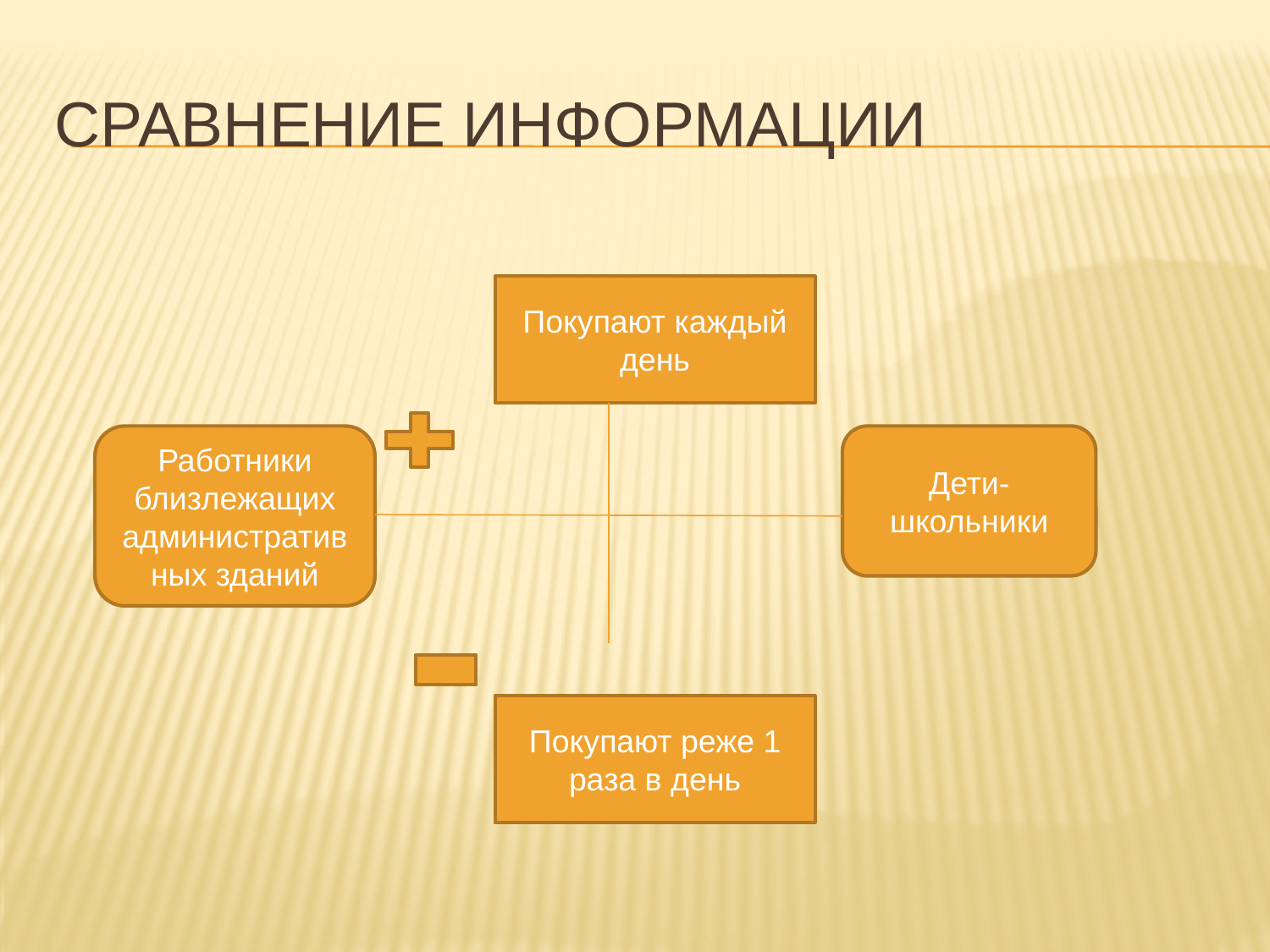

# Сравнение информации

Покупают каждый день

Работники близлежащих административных зданий
Дети-школьники

Покупают реже 1 раза в день